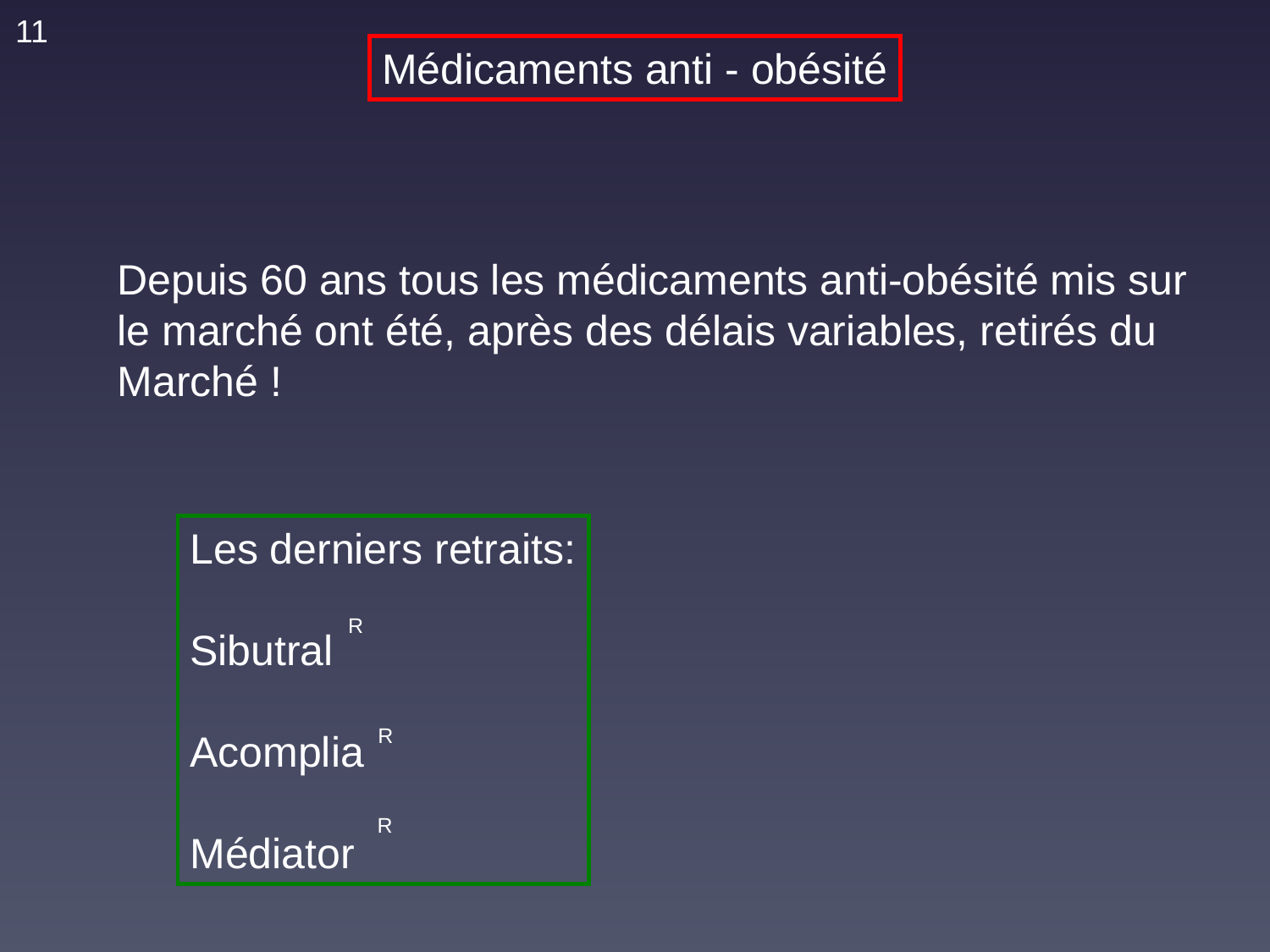

11
Médicaments anti - obésité
Depuis 60 ans tous les médicaments anti-obésité mis sur
le marché ont été, après des délais variables, retirés du
Marché !
Les derniers retraits:

Sibutral

Acomplia

Médiator
R
R
R